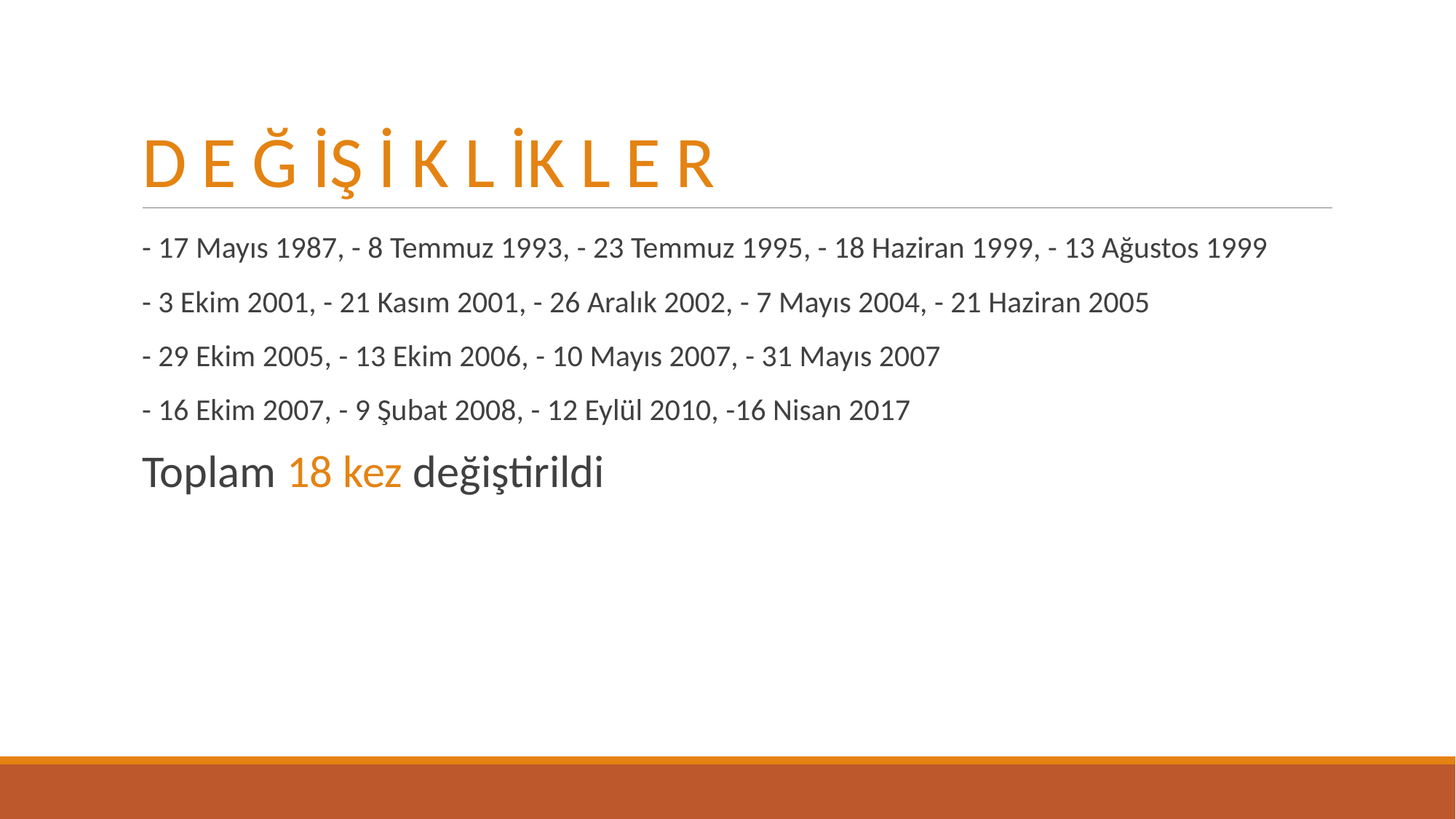

# D E Ğ İŞ İ K L İK L E R
- 17 Mayıs 1987, - 8 Temmuz 1993, - 23 Temmuz 1995, - 18 Haziran 1999, - 13 Ağustos 1999
- 3 Ekim 2001, - 21 Kasım 2001, - 26 Aralık 2002, - 7 Mayıs 2004, - 21 Haziran 2005
- 29 Ekim 2005, - 13 Ekim 2006, - 10 Mayıs 2007, - 31 Mayıs 2007
- 16 Ekim 2007, - 9 Şubat 2008, - 12 Eylül 2010, -16 Nisan 2017
Toplam 18 kez değiştirildi